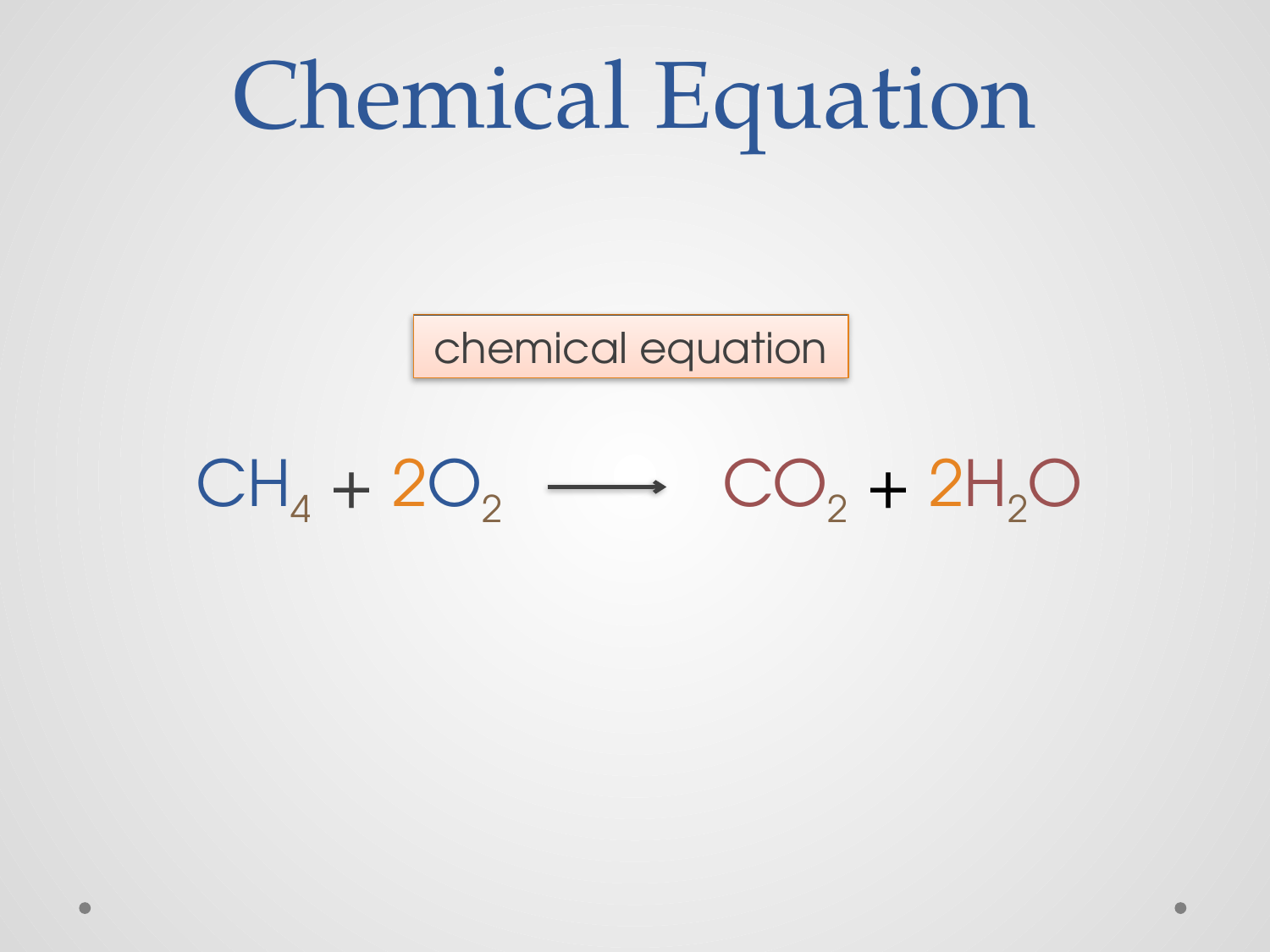

# Chemical Equation
chemical equation
CH4 + 2O2
CO2 + 2H2O